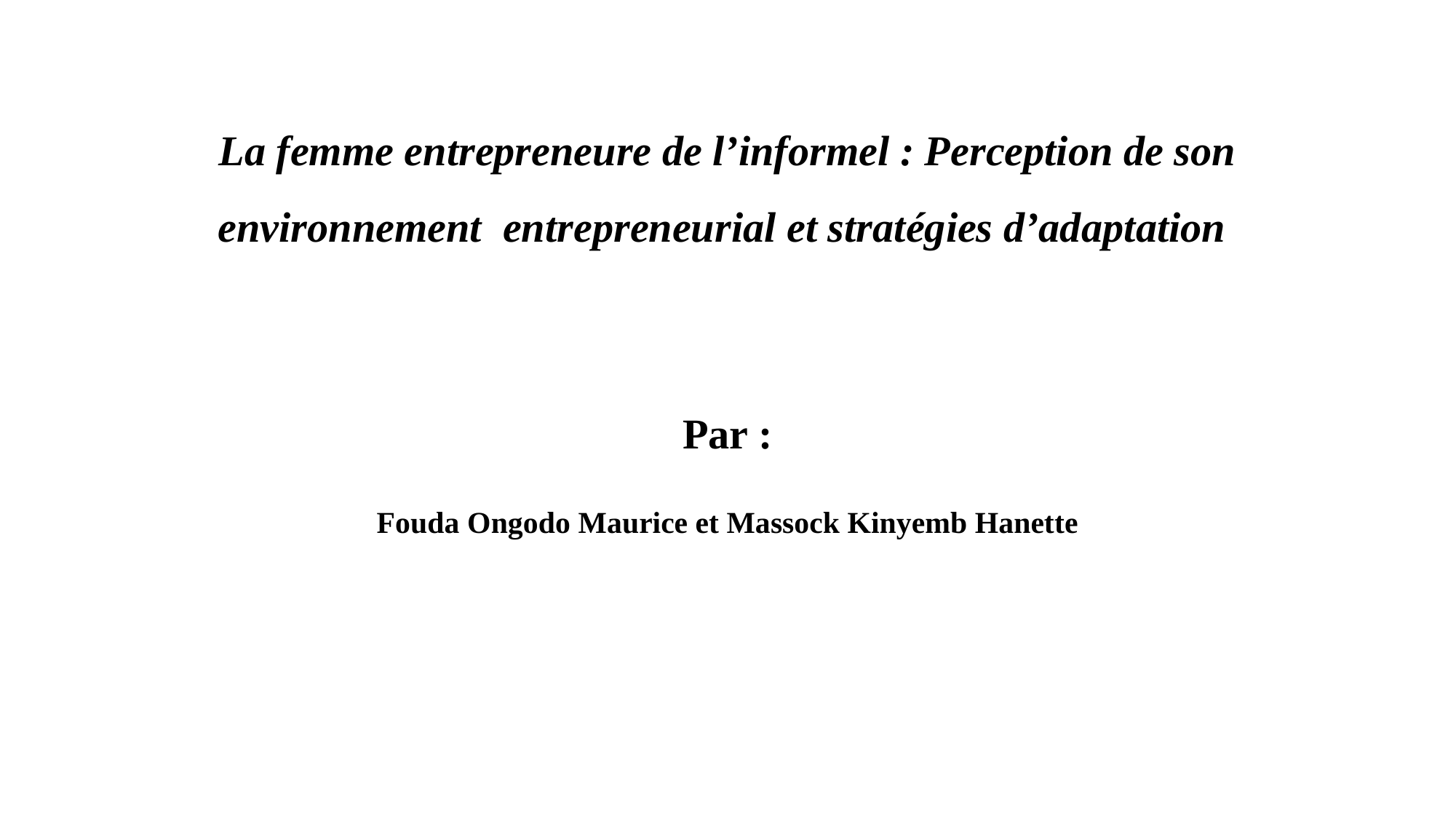

La femme entrepreneure de l’informel : Perception de son environnement  entrepreneurial et stratégies d’adaptation

Par :
Fouda Ongodo Maurice et Massock Kinyemb Hanette